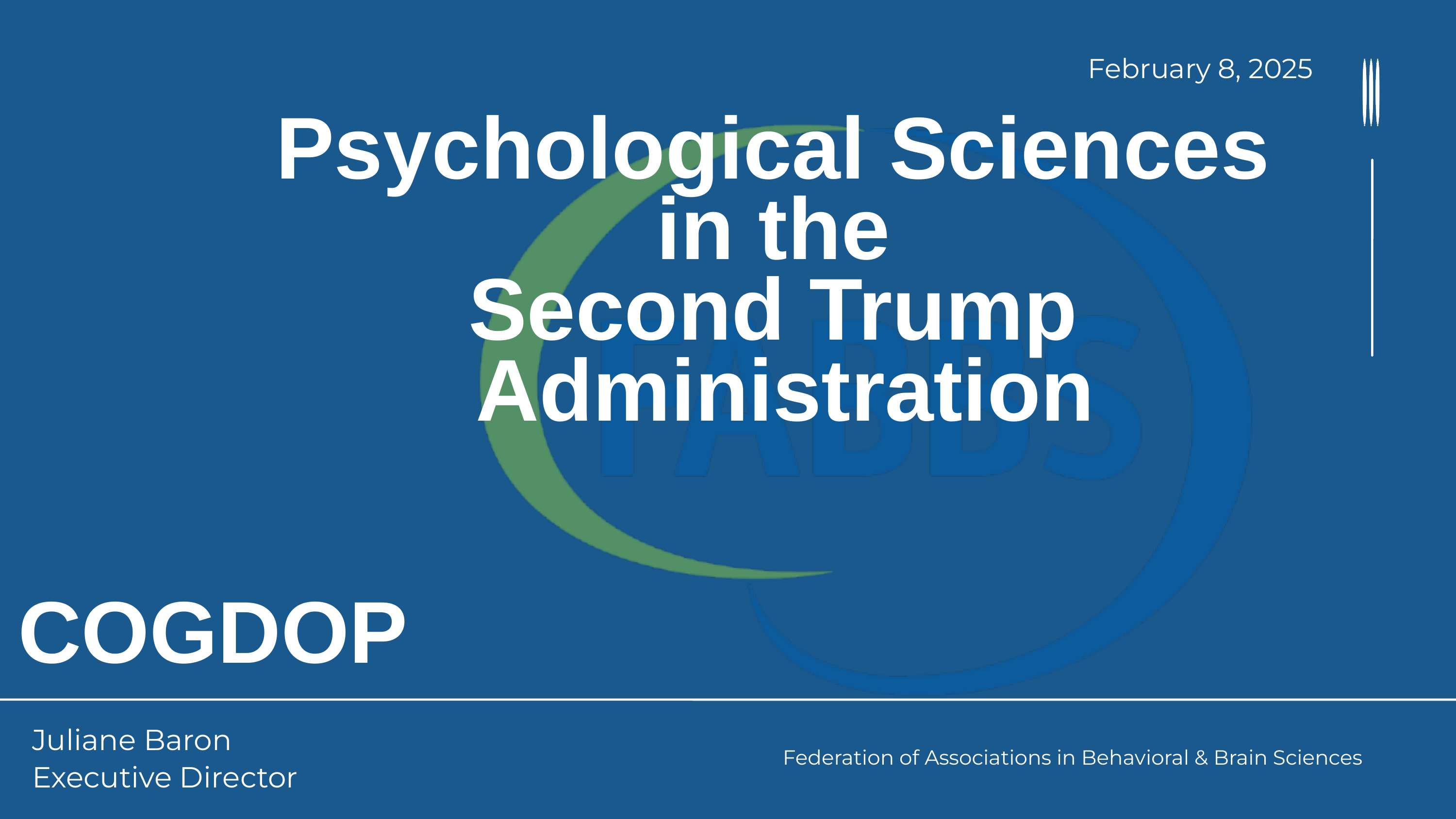

February 8, 2025

Psychological Sciences
in the
Second Trump
Administration

COGDOP

Juliane Baron​
Executive Director​

Federation of Associations in Behavioral & Brain Sciences​